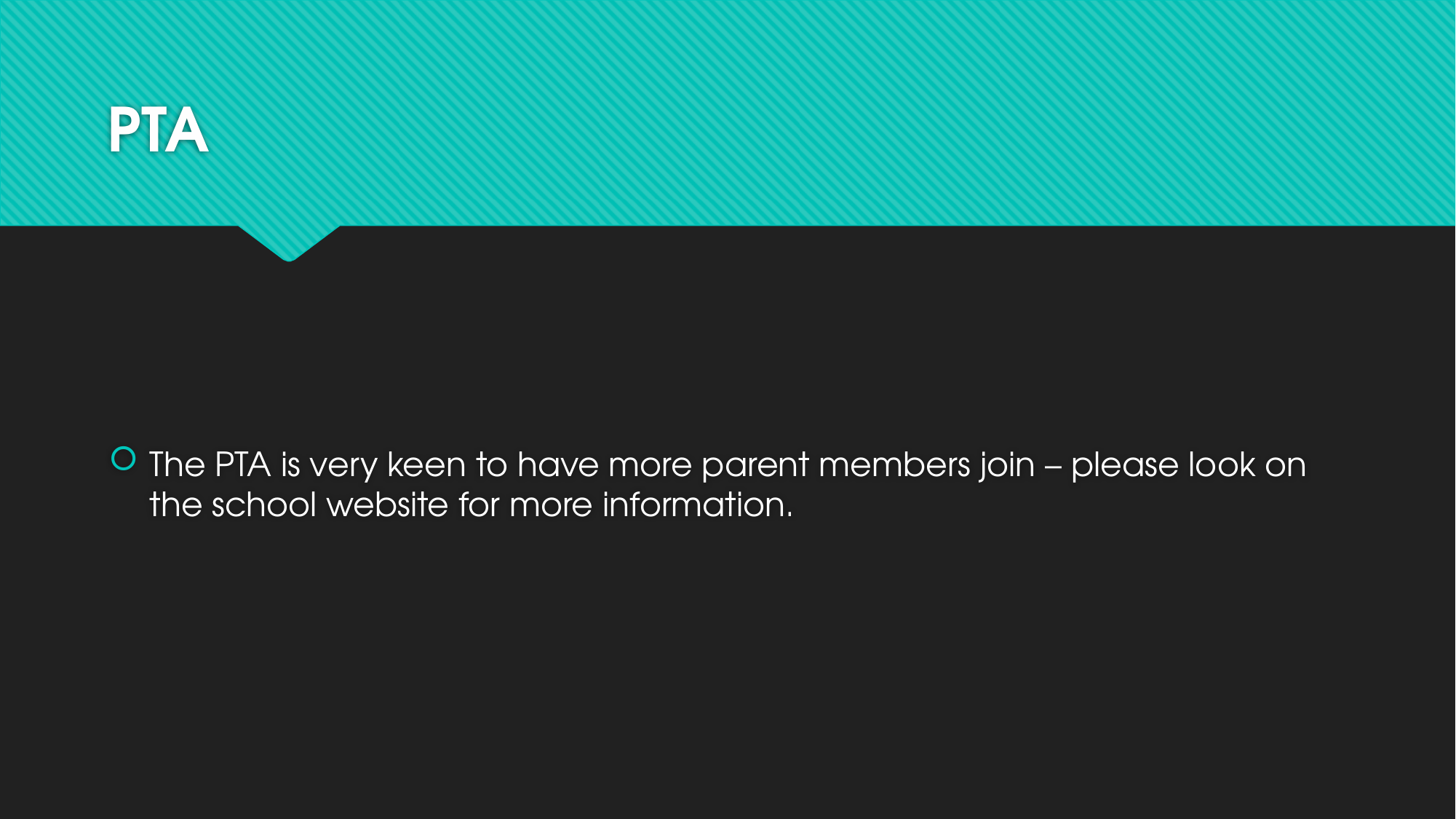

# PTA

The PTA is very keen to have more parent members join – please look on the school website for more information.